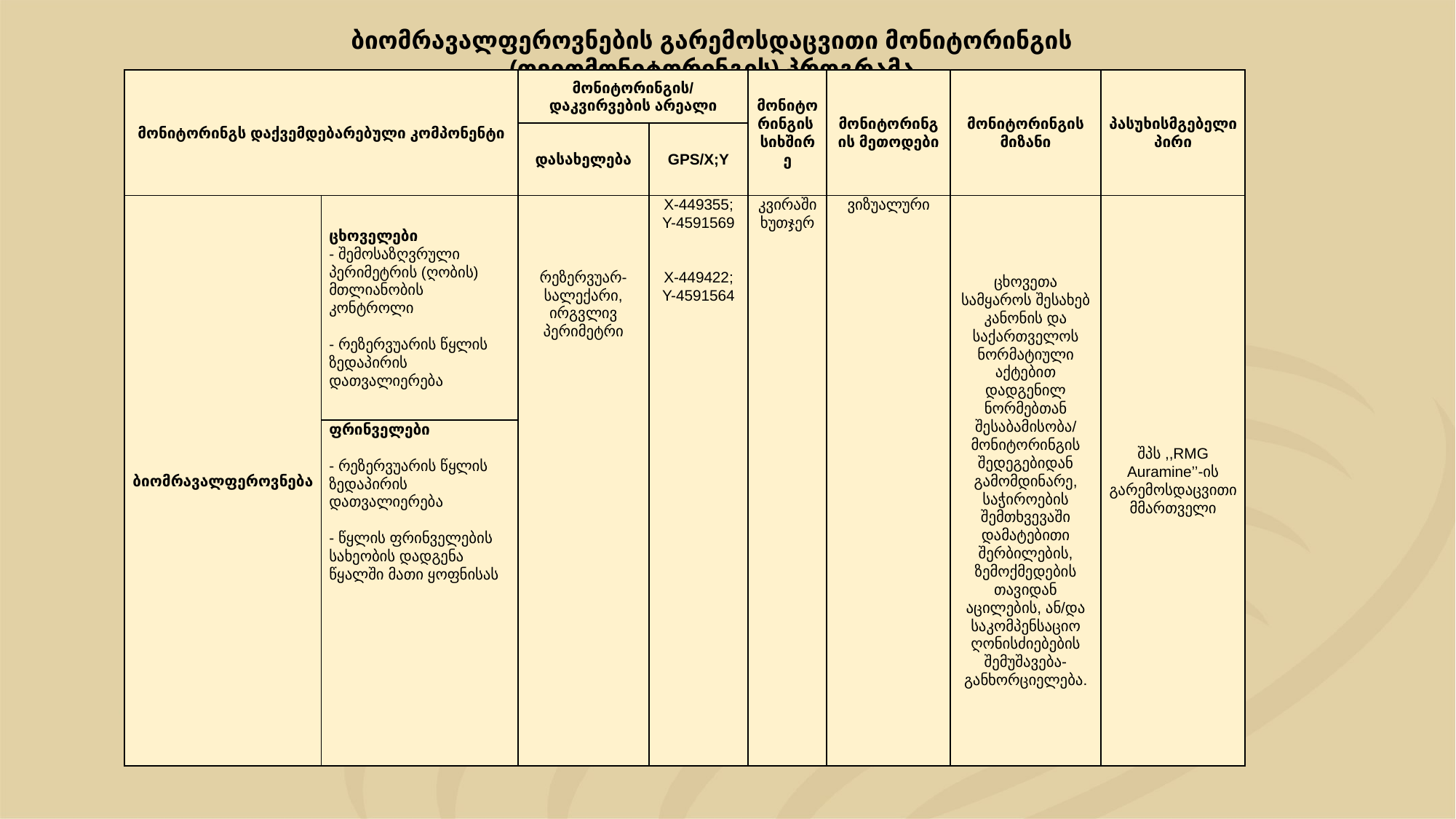

ბიომრავალფეროვნების გარემოსდაცვითი მონიტორინგის (თვითმონიტორინგის) პროგრამა
| მონიტორინგს დაქვემდებარებული კომპონენტი |  | მონიტორინგის/დაკვირვების არეალი |  | მონიტორინგის სიხშირე | მონიტორინგის მეთოდები | მონიტორინგის მიზანი | პასუხისმგებელი პირი |
| --- | --- | --- | --- | --- | --- | --- | --- |
|  |  | დასახელება | GPS/X;Y |  |  |  |  |
| ბიომრავალფეროვნება | ცხოველები - შემოსაზღვრული პერიმეტრის (ღობის) მთლიანობის კონტროლი   - რეზერვუარის წყლის ზედაპირის დათვალიერება | რეზერვუარ-სალექარი, ირგვლივ პერიმეტრი | X-449355; Y-4591569     X-449422; Y-4591564 | კვირაში ხუთჯერ | ვიზუალური | ცხოვეთა სამყაროს შესახებ კანონის და საქართველოს ნორმატიული აქტებით დადგენილ ნორმებთან შესაბამისობა/ მონიტორინგის შედეგებიდან გამომდინარე, საჭიროების შემთხვევაში დამატებითი შერბილების, ზემოქმედების თავიდან აცილების, ან/და საკომპენსაციო ღონისძიებების შემუშავება-განხორციელება. | შპს ,,RMG Auramine’’-ის გარემოსდაცვითი მმართველი |
|  | ფრინველები   - რეზერვუარის წყლის ზედაპირის დათვალიერება   - წყლის ფრინველების სახეობის დადგენა წყალში მათი ყოფნისას |  |  |  |  |  |  |